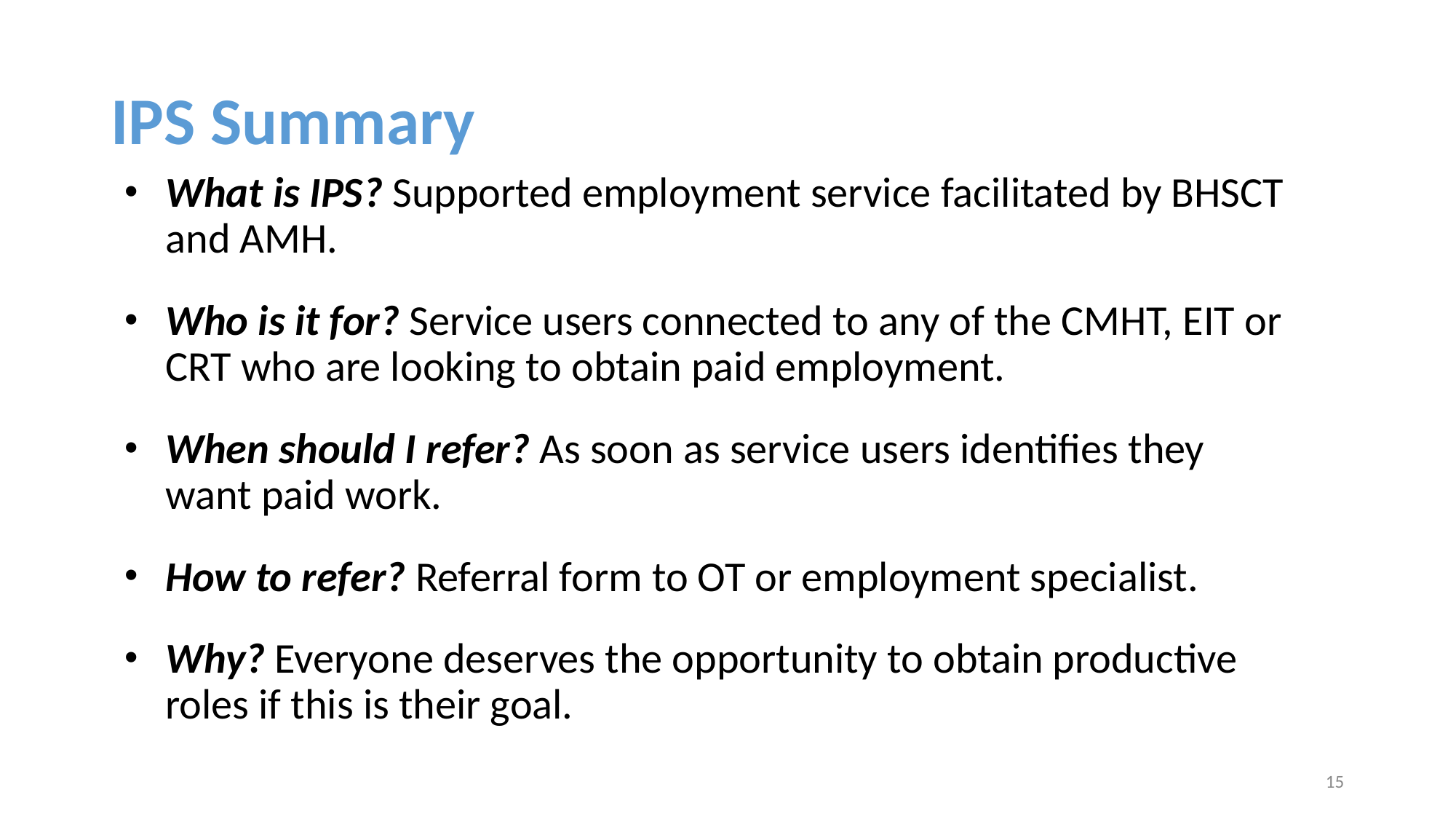

# IPS Summary
What is IPS? Supported employment service facilitated by BHSCT and AMH.
Who is it for? Service users connected to any of the CMHT, EIT or CRT who are looking to obtain paid employment.
When should I refer? As soon as service users identifies they want paid work.
How to refer? Referral form to OT or employment specialist.
Why? Everyone deserves the opportunity to obtain productive roles if this is their goal.
15